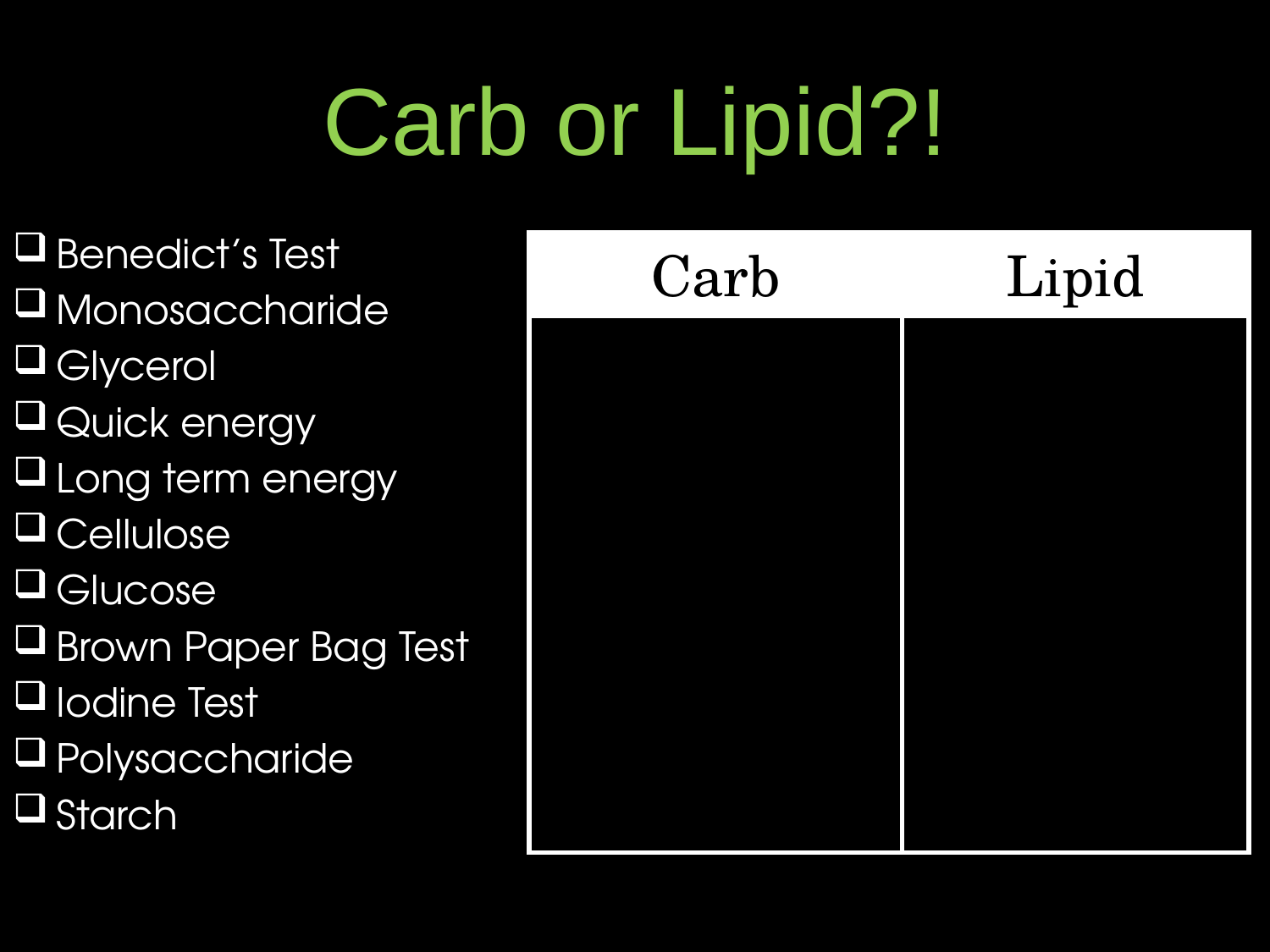

# Carb or Lipid?!
Benedict’s Test
Monosaccharide
Glycerol
Quick energy
Long term energy
Cellulose
Glucose
Brown Paper Bag Test
Iodine Test
Polysaccharide
Starch

| Carb | Lipid |
| --- | --- |
|  |  |